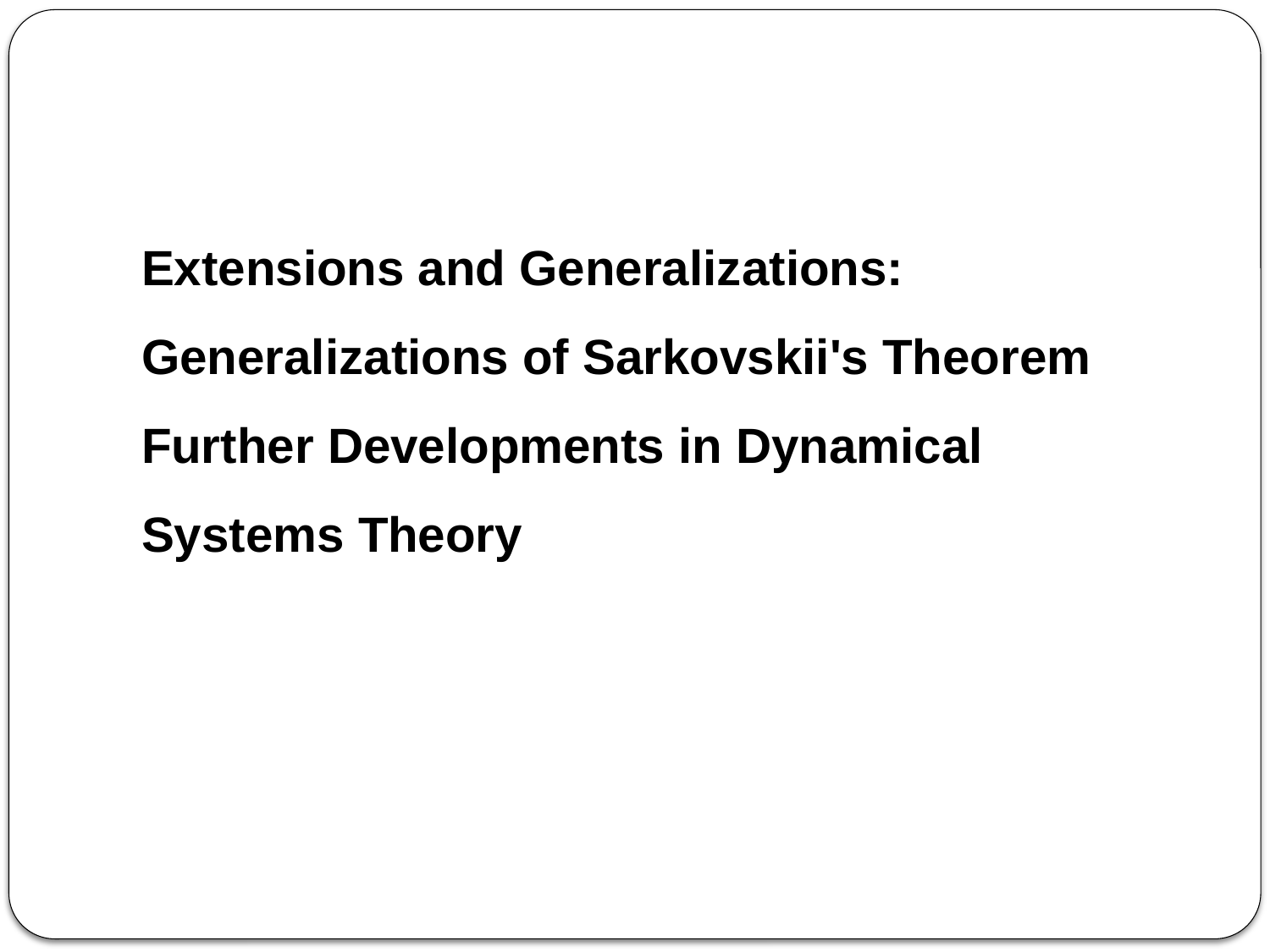

Extensions and Generalizations:
Generalizations of Sarkovskii's Theorem
Further Developments in Dynamical Systems Theory